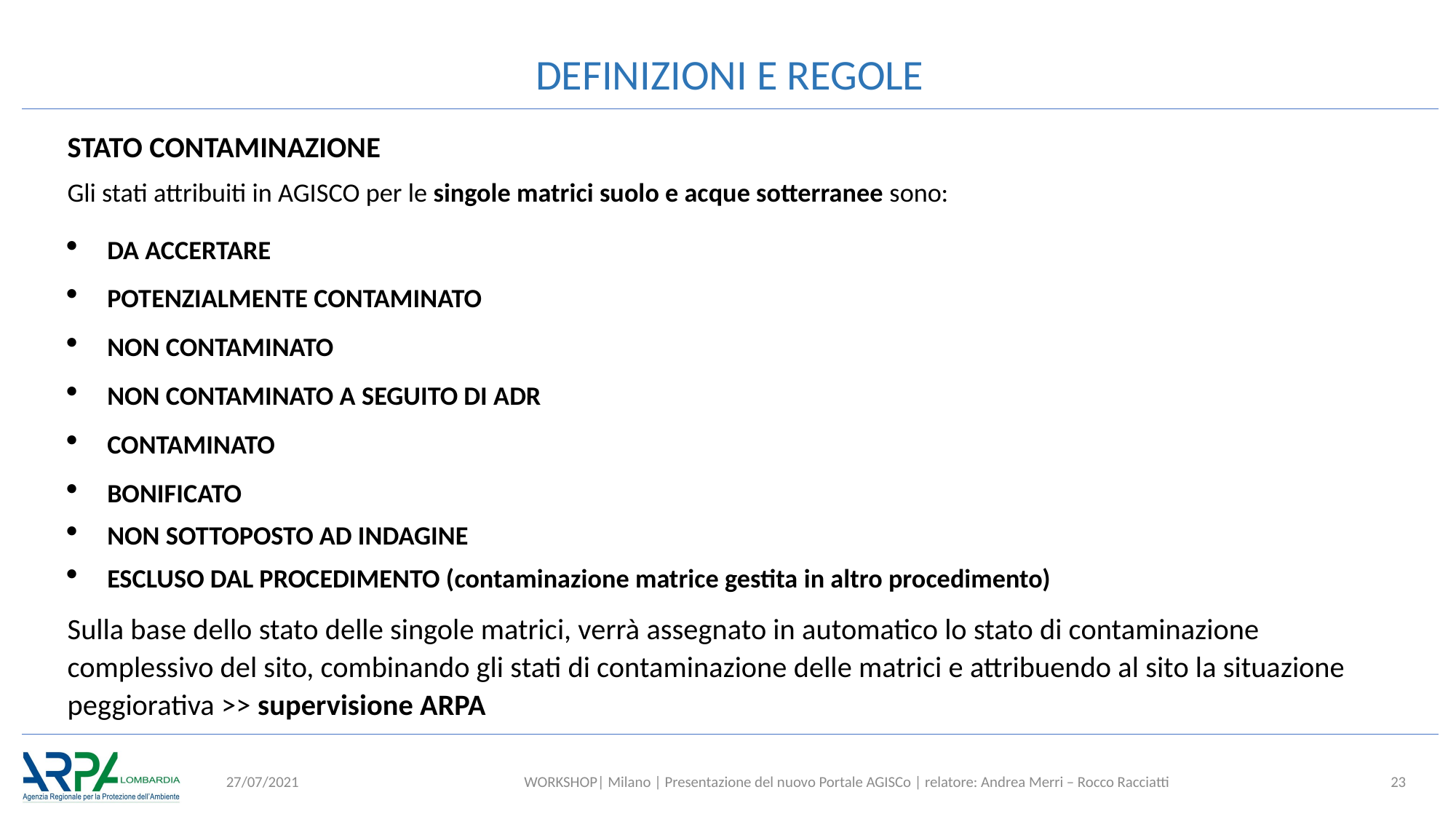

# DEFINIZIONI E REGOLE
STATO CONTAMINAZIONE
Gli stati attribuiti in AGISCO per le singole matrici suolo e acque sotterranee sono:
da accertare
potenzialmente contaminato
non contaminato
non contaminato a seguito di ADR
contaminato
bonificato
non sottoposto ad indagine
ESCLUSO DAL PROCEDIMENTO (contaminazione matrice gestita in altro procedimento)
Sulla base dello stato delle singole matrici, verrà assegnato in automatico lo stato di contaminazione complessivo del sito, combinando gli stati di contaminazione delle matrici e attribuendo al sito la situazione peggiorativa >> supervisione ARPA
27/07/2021
WORKSHOP| Milano | Presentazione del nuovo Portale AGISCo | relatore: Andrea Merri – Rocco Racciatti
23